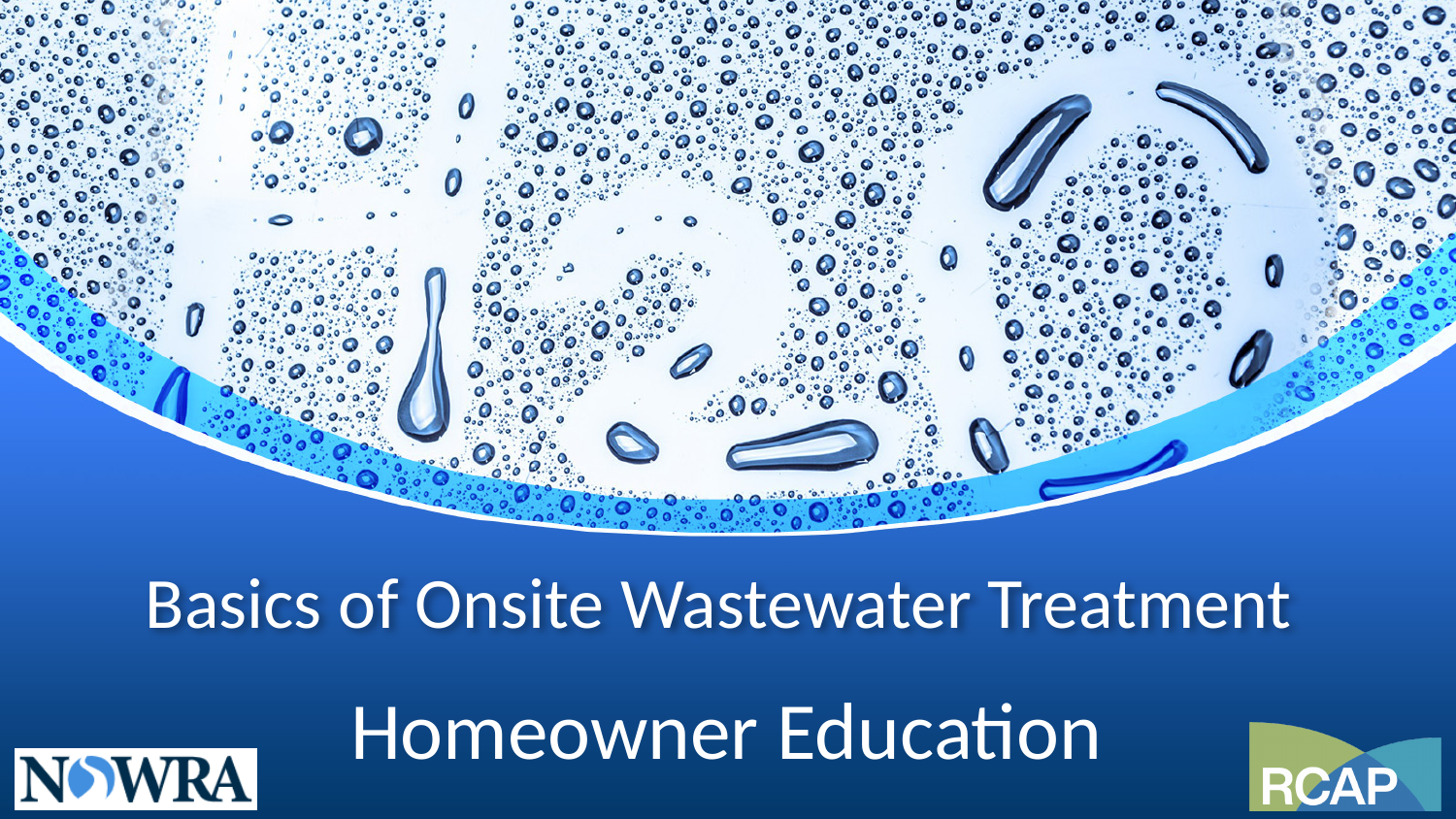

# Basics of Onsite Wastewater Treatment
Homeowner Education